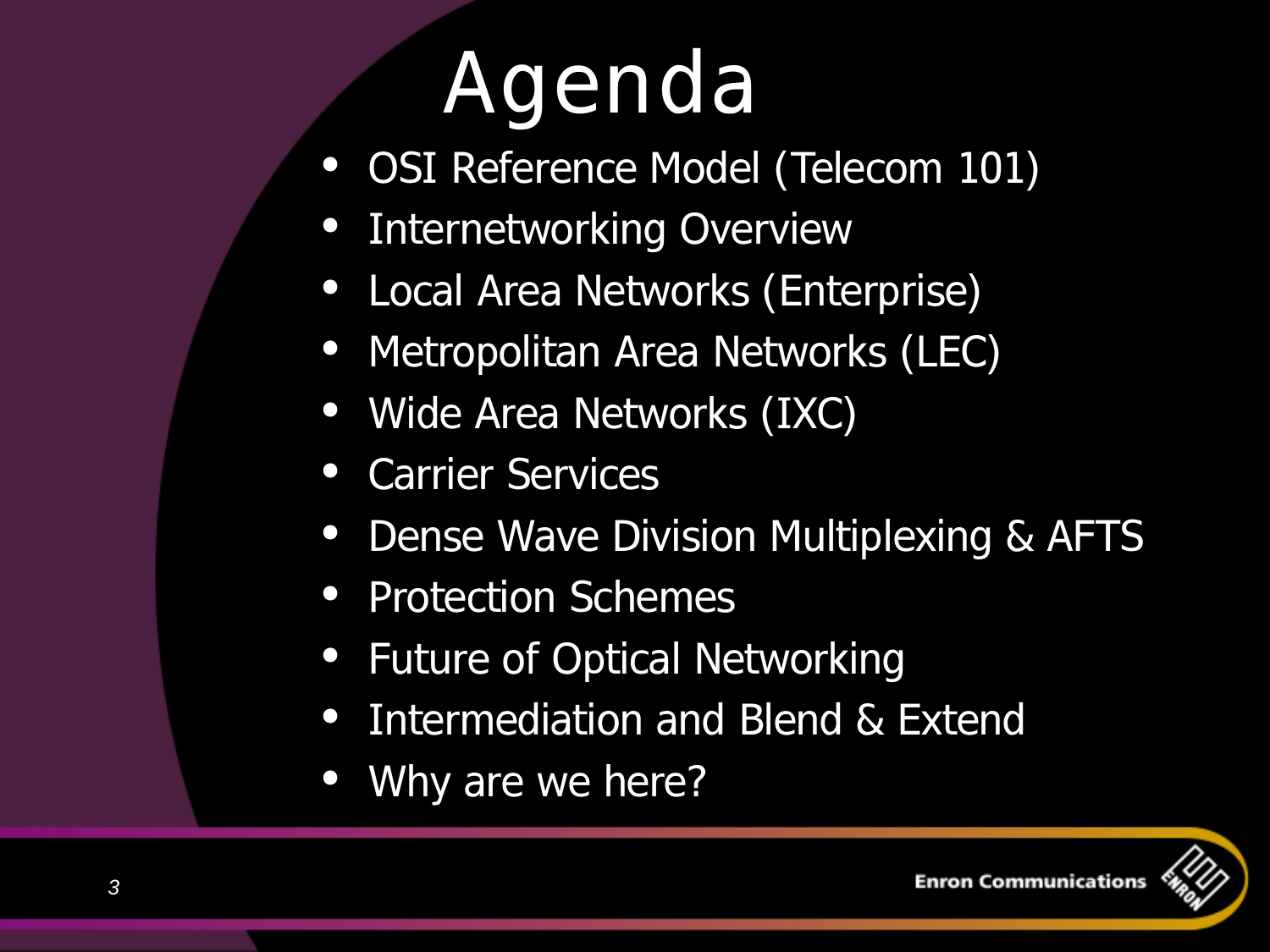

Agenda
# OSI Reference Model (Telecom 101)
Internetworking Overview
Local Area Networks (Enterprise)
Metropolitan Area Networks (LEC)
Wide Area Networks (IXC)
Carrier Services
Dense Wave Division Multiplexing & AFTS
Protection Schemes
Future of Optical Networking
Intermediation and Blend & Extend
Why are we here?

3